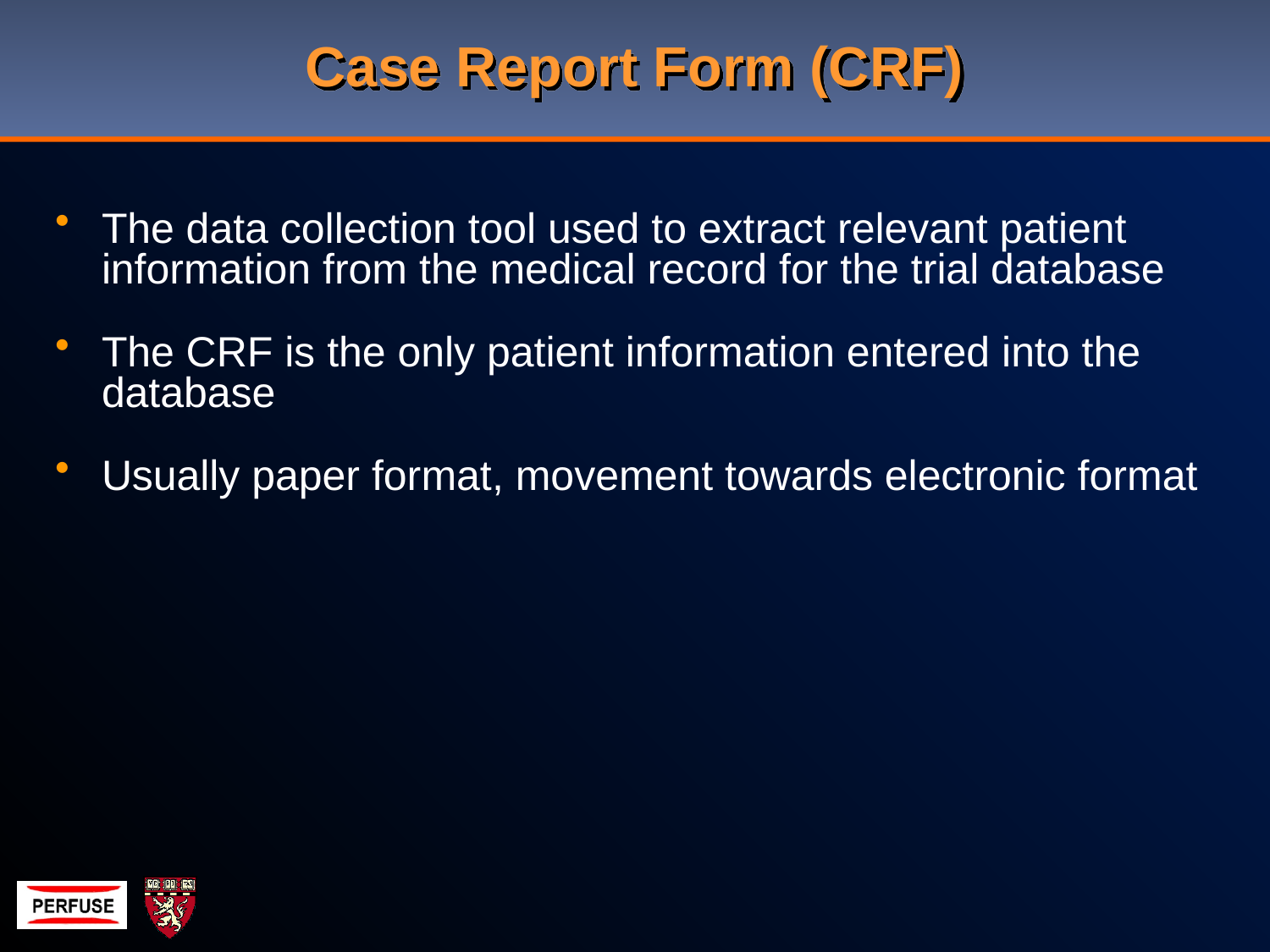

# Case Report Form (CRF)
The data collection tool used to extract relevant patient information from the medical record for the trial database
The CRF is the only patient information entered into the database
Usually paper format, movement towards electronic format